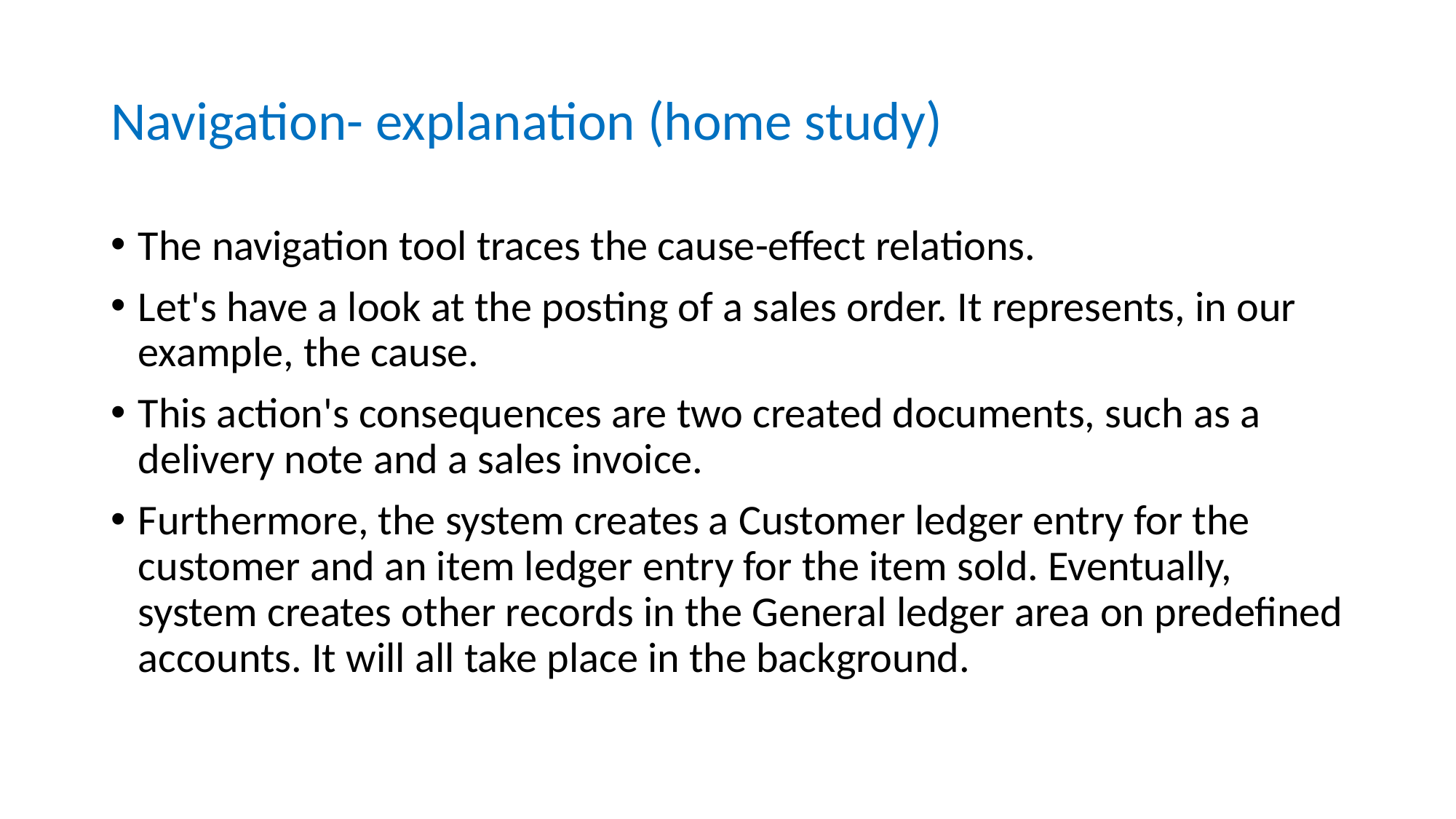

# Navigation- explanation (home study)
The navigation tool traces the cause-effect relations.
Let's have a look at the posting of a sales order. It represents, in our example, the cause.
This action's consequences are two created documents, such as a delivery note and a sales invoice.
Furthermore, the system creates a Customer ledger entry for the customer and an item ledger entry for the item sold. Eventually, system creates other records in the General ledger area on predefined accounts. It will all take place in the background.